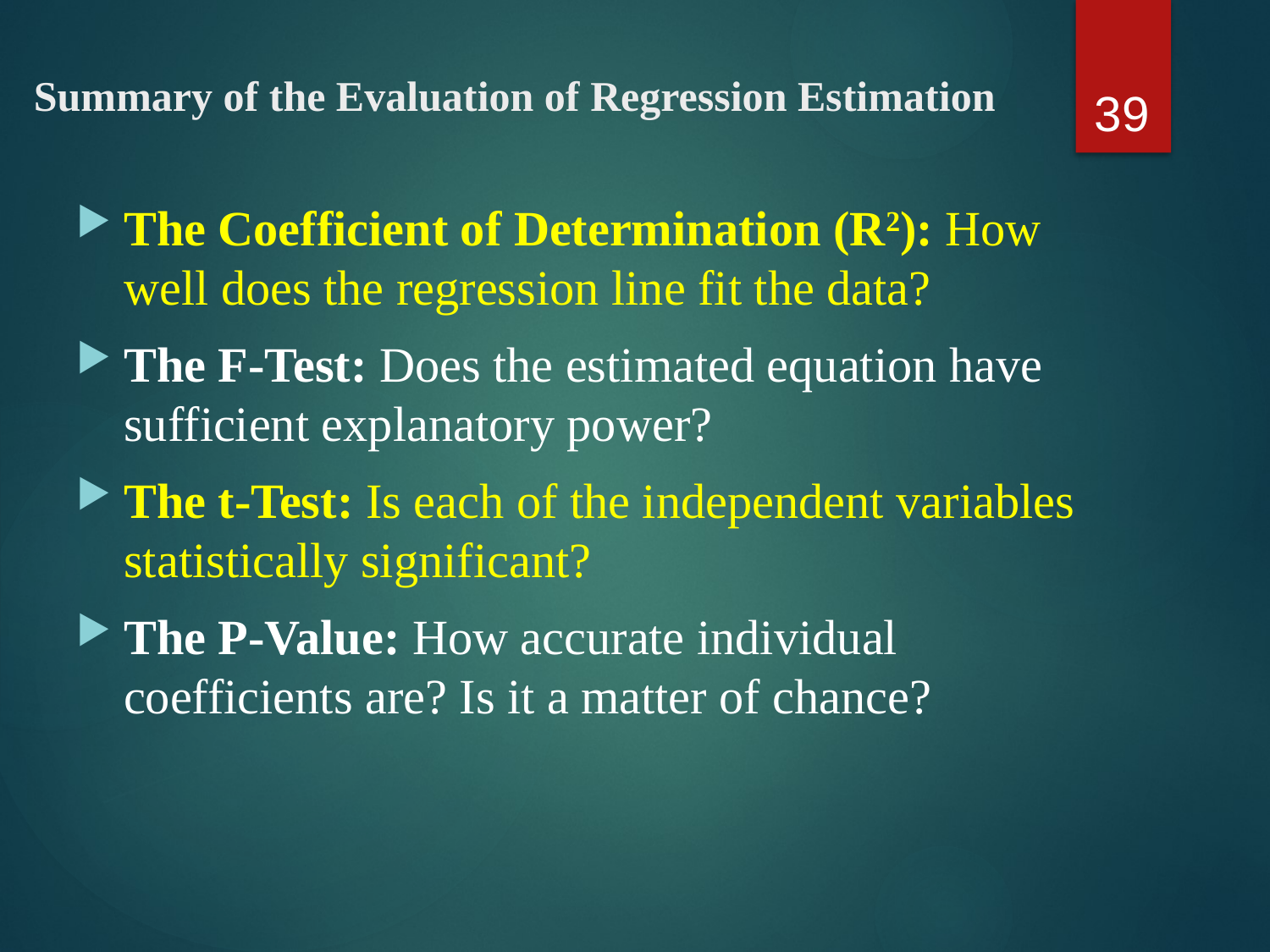

39
# Summary of the Evaluation of Regression Estimation
The Coefficient of Determination (R2): How well does the regression line fit the data?
The F-Test: Does the estimated equation have sufficient explanatory power?
The t-Test: Is each of the independent variables statistically significant?
The P-Value: How accurate individual coefficients are? Is it a matter of chance?